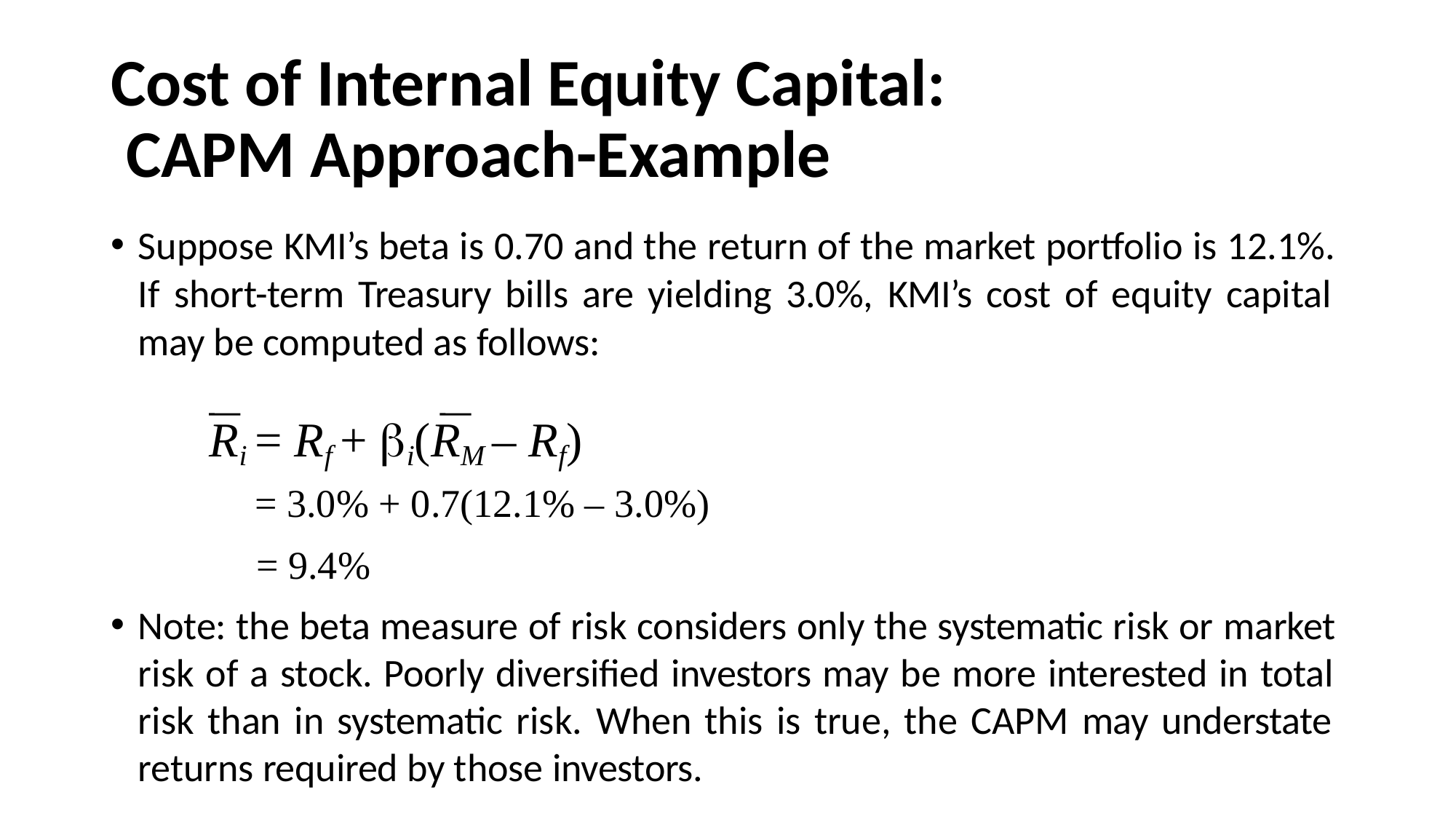

# Cost of Internal Equity Capital:  CAPM Approach-Example
Suppose KMI’s beta is 0.70 and the return of the market portfolio is 12.1%.  If short-term Treasury bills are yielding 3.0%, KMI’s cost of equity capital  may be computed as follows:

Ri = Rf + βi(RM – Rf)
= 3.0% + 0.7(12.1% – 3.0%)
= 9.4%
Note: the beta measure of risk considers only the systematic risk or market  risk of a stock. Poorly diversified investors may be more interested in total  risk than in systematic risk. When this is true, the CAPM may understate  returns required by those investors.